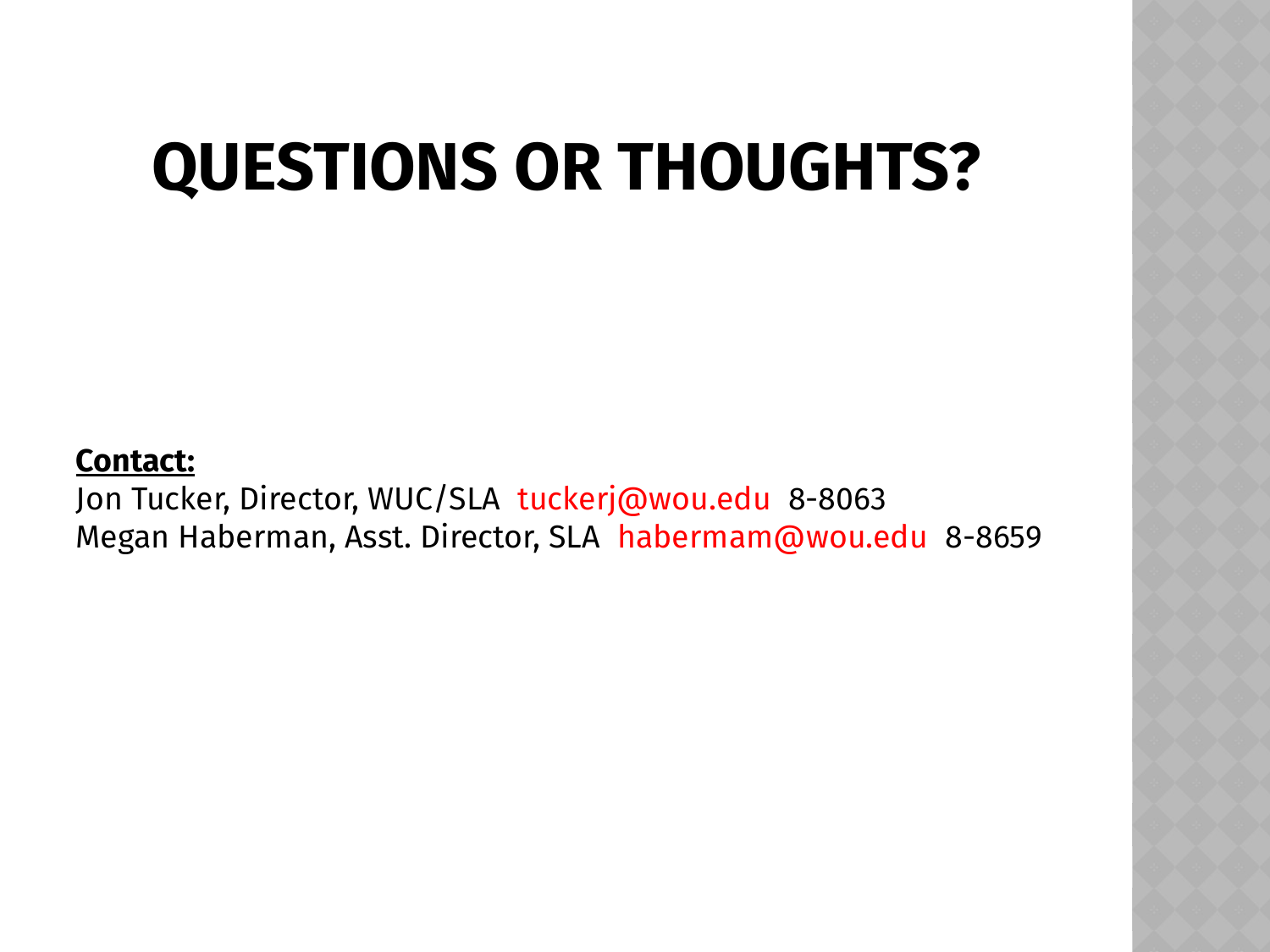

# Questions or Thoughts?
Contact:
Jon Tucker, Director, WUC/SLA  tuckerj@wou.edu  8-8063
Megan Haberman, Asst. Director, SLA  habermam@wou.edu  8-8659